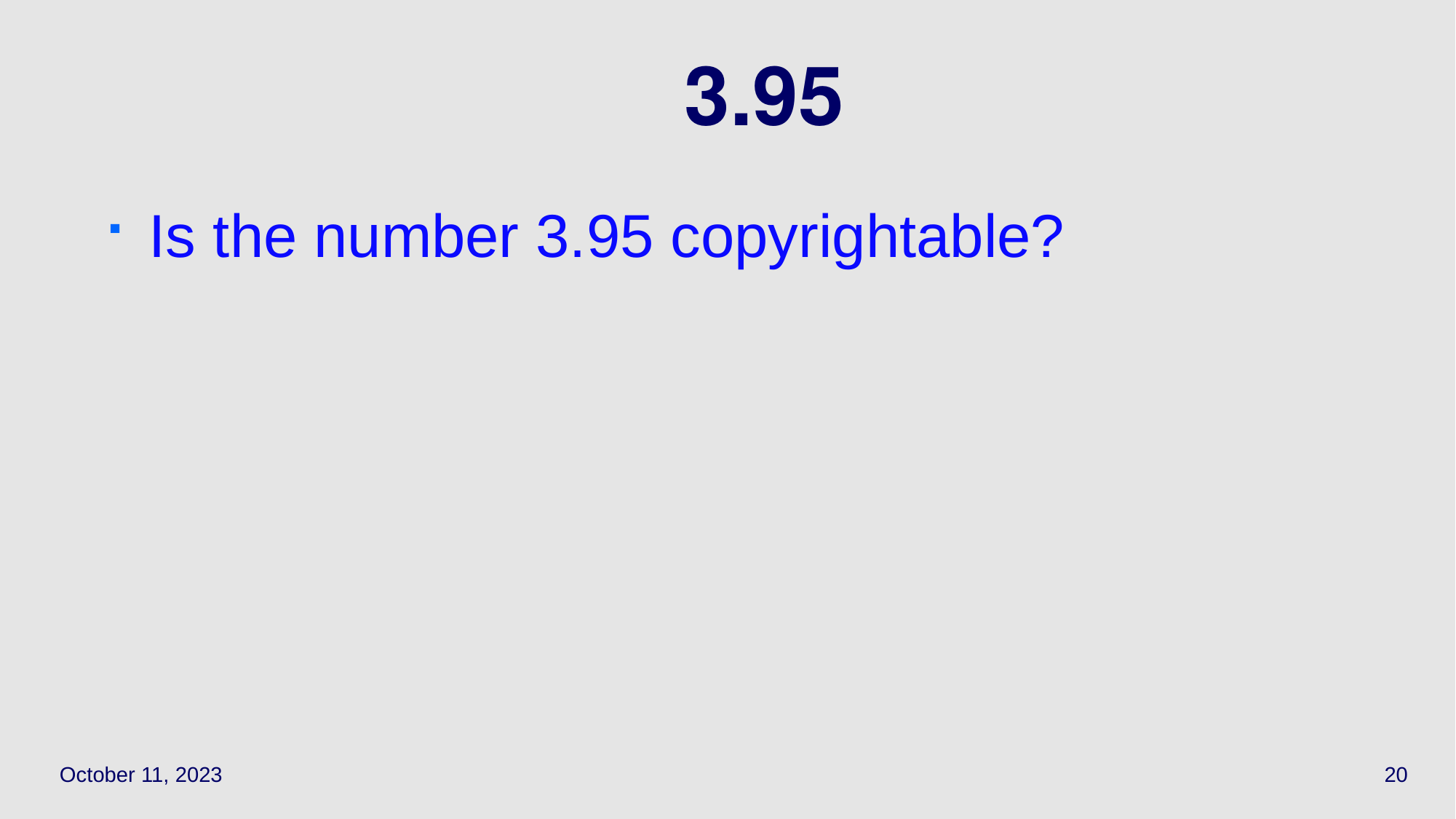

# 3.95
Is the number 3.95 copyrightable?

October 11, 2023
20